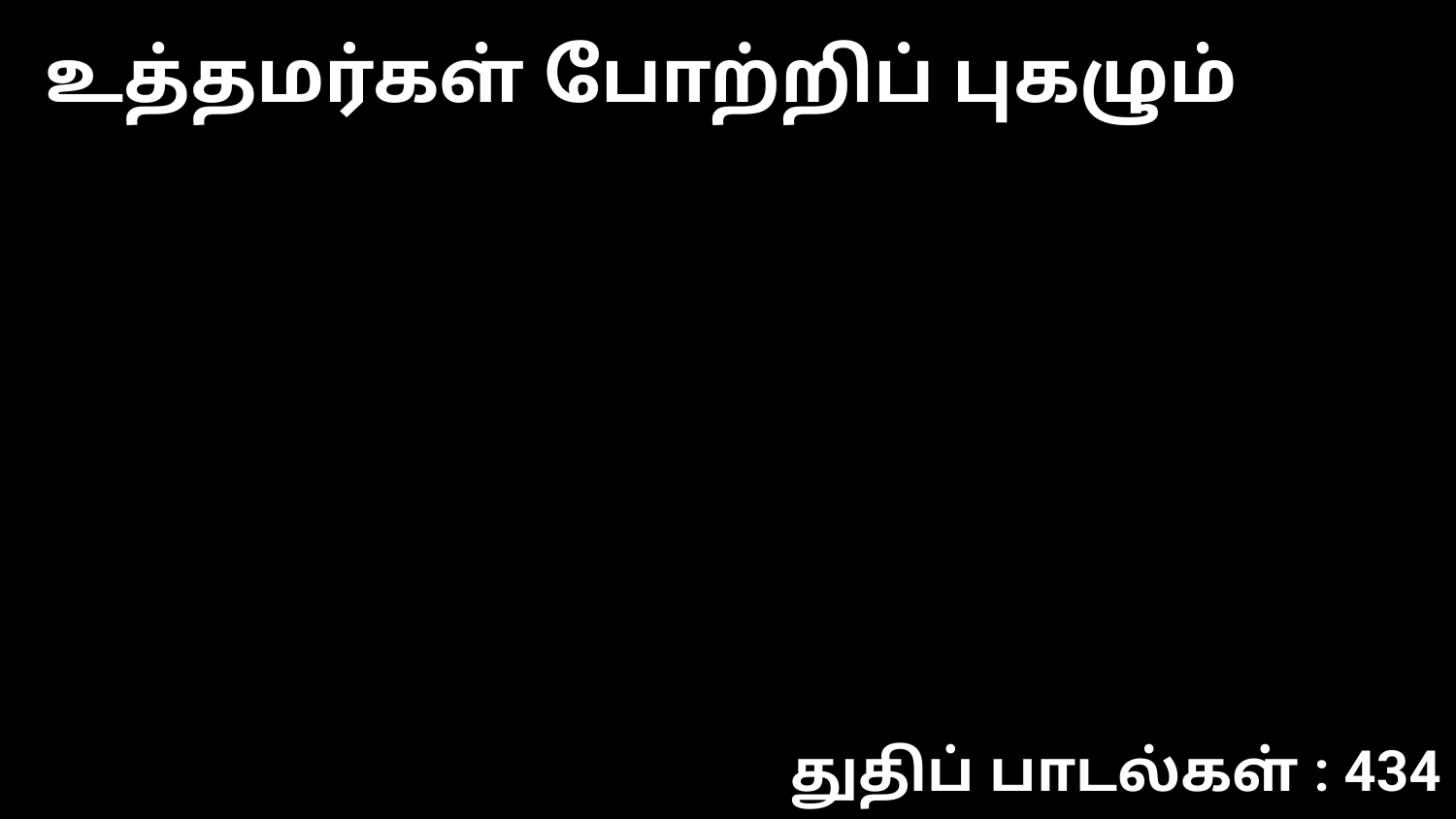

உத்தமர்கள் போற்றிப் புகழும்
துதிப் பாடல்கள் : 434